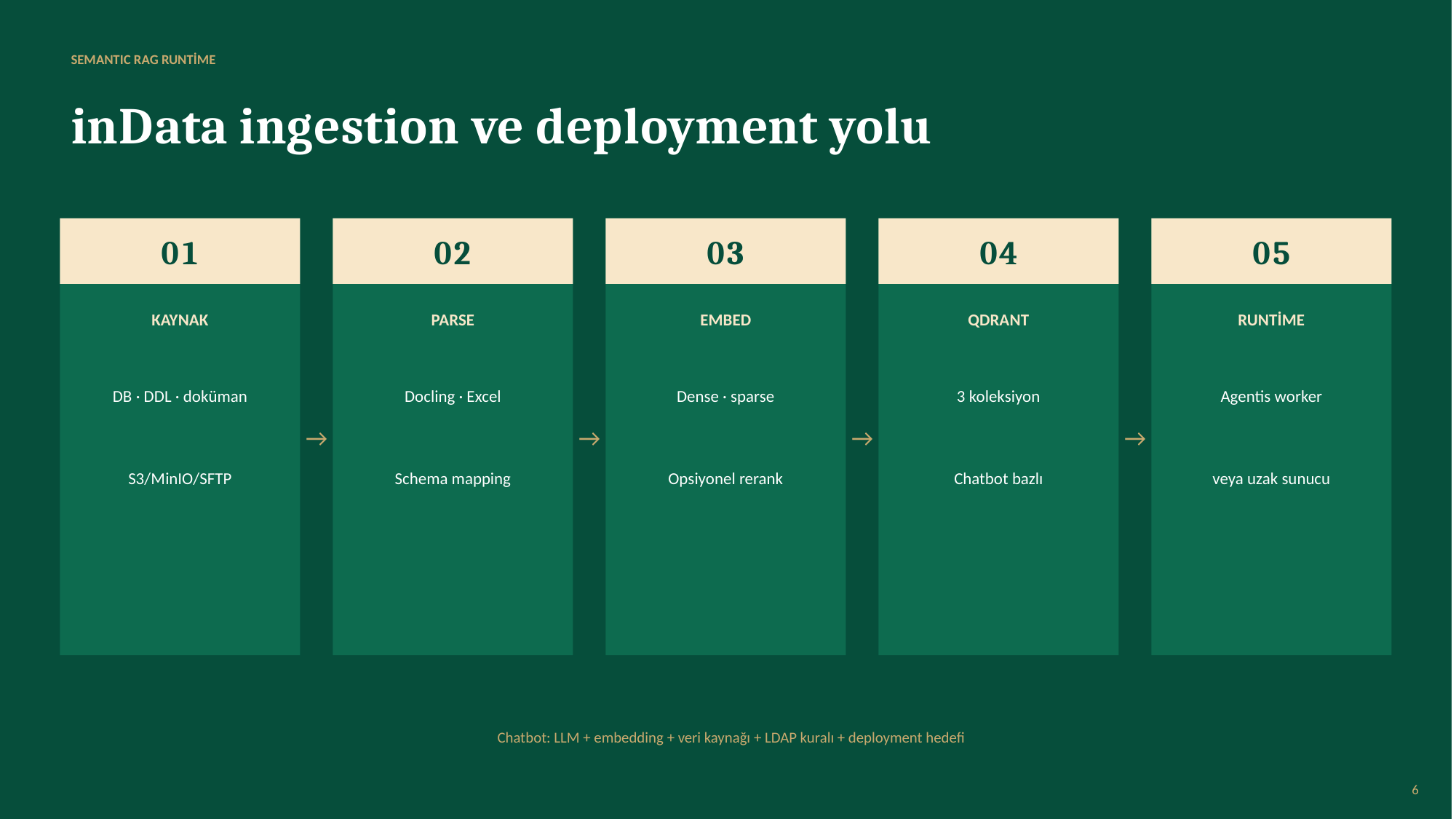

SEMANTIC RAG RUNTİME
inData ingestion ve deployment yolu

01
02
03
04
05
KAYNAK
PARSE
EMBED
QDRANT
RUNTİME
DB · DDL · doküman
Docling · Excel
Dense · sparse
3 koleksiyon
Agentis worker
→
→
→
→
S3/MinIO/SFTP
Schema mapping
Opsiyonel rerank
Chatbot bazlı
veya uzak sunucu
Chatbot: LLM + embedding + veri kaynağı + LDAP kuralı + deployment hedefi
6